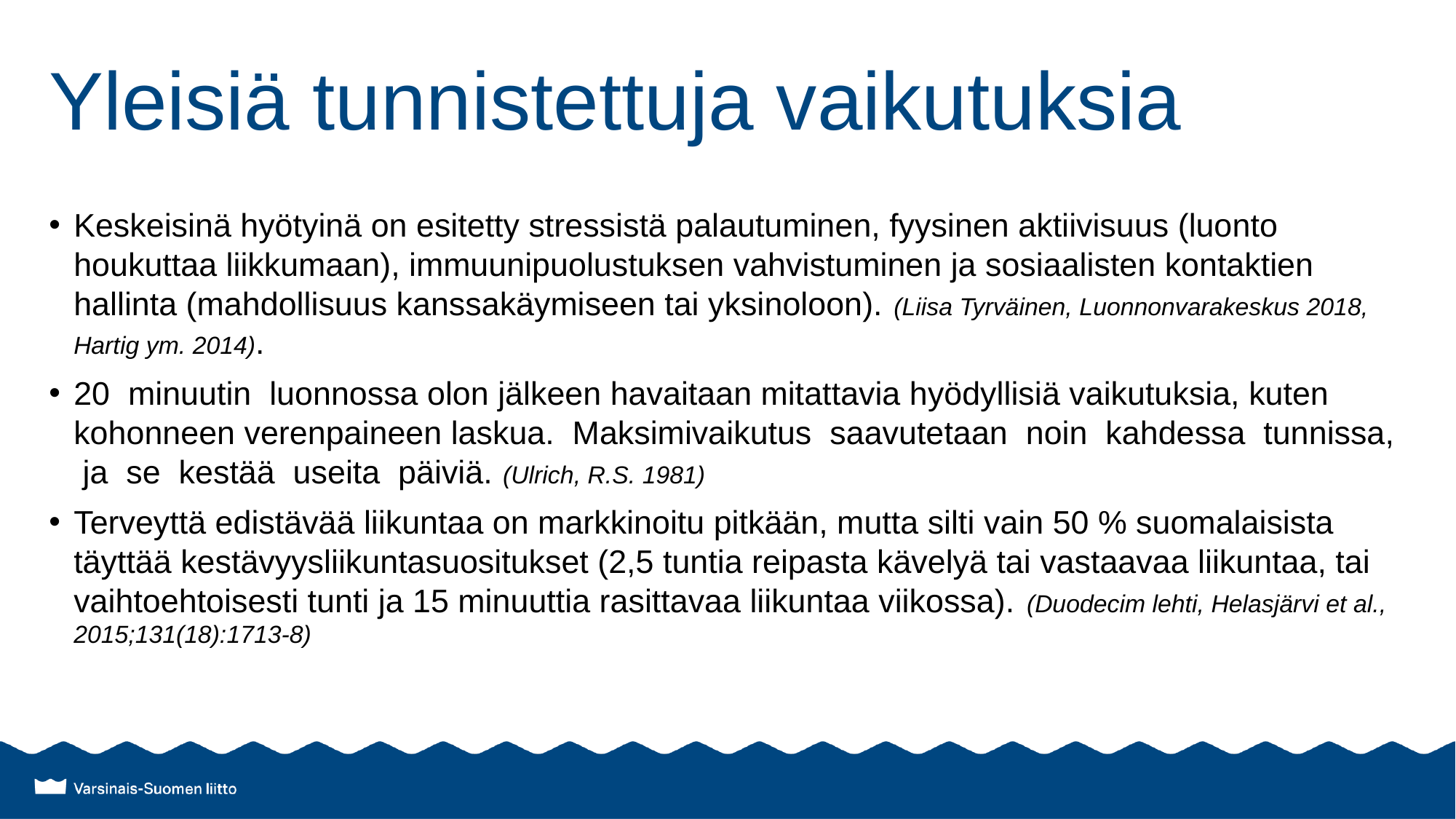

# Yleisiä tunnistettuja vaikutuksia
Keskeisinä hyötyinä on esitetty stressistä palautuminen, fyysinen aktiivisuus (luonto houkuttaa liikkumaan), immuunipuolustuksen vahvistuminen ja sosiaalisten kontaktien hallinta (mahdollisuus kanssakäymiseen tai yksinoloon). (Liisa Tyrväinen, Luonnonvarakeskus 2018, Hartig ym. 2014).
20  minuutin  luonnossa olon jälkeen havaitaan mitattavia hyödyllisiä vaikutuksia, kuten kohonneen verenpaineen laskua.  Maksimivaikutus  saavutetaan  noin  kahdessa  tunnissa,  ja  se  kestää  useita  päiviä. (Ulrich, R.S. 1981)
Terveyttä edistävää liikuntaa on markkinoitu pitkään, mutta silti vain 50 % suomalaisista täyttää kestävyysliikuntasuositukset (2,5 tuntia reipasta kävelyä tai vastaavaa liikuntaa, tai vaihtoehtoisesti tunti ja 15 minuuttia rasittavaa liikuntaa viikossa). (Duodecim lehti, Helasjärvi et al., 2015;131(18):1713-8)